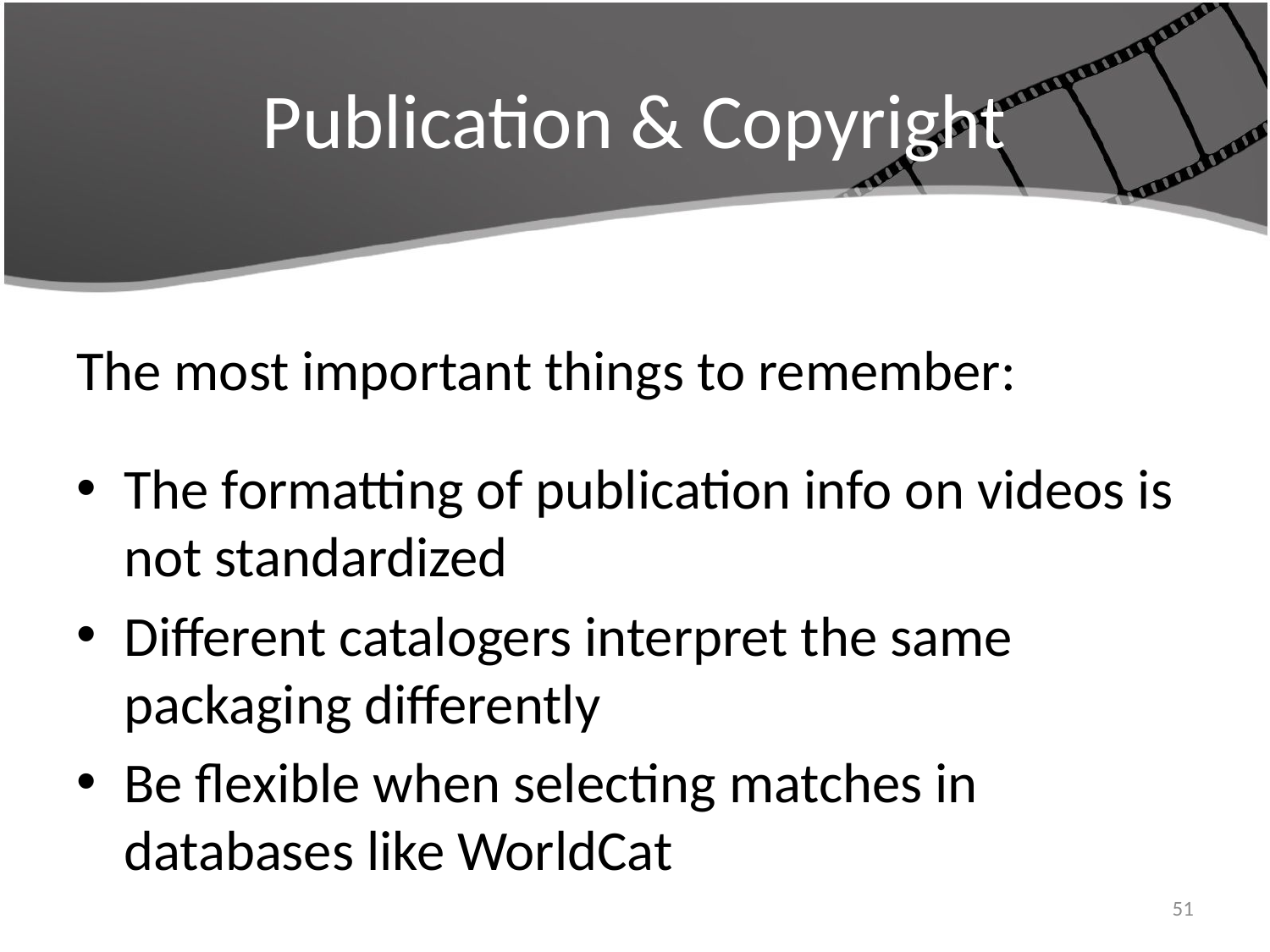

# Publication & Copyright
The most important things to remember:

The formatting of publication info on videos is not standardized
Different catalogers interpret the same packaging differently
Be flexible when selecting matches in databases like WorldCat
4/22/2016

51